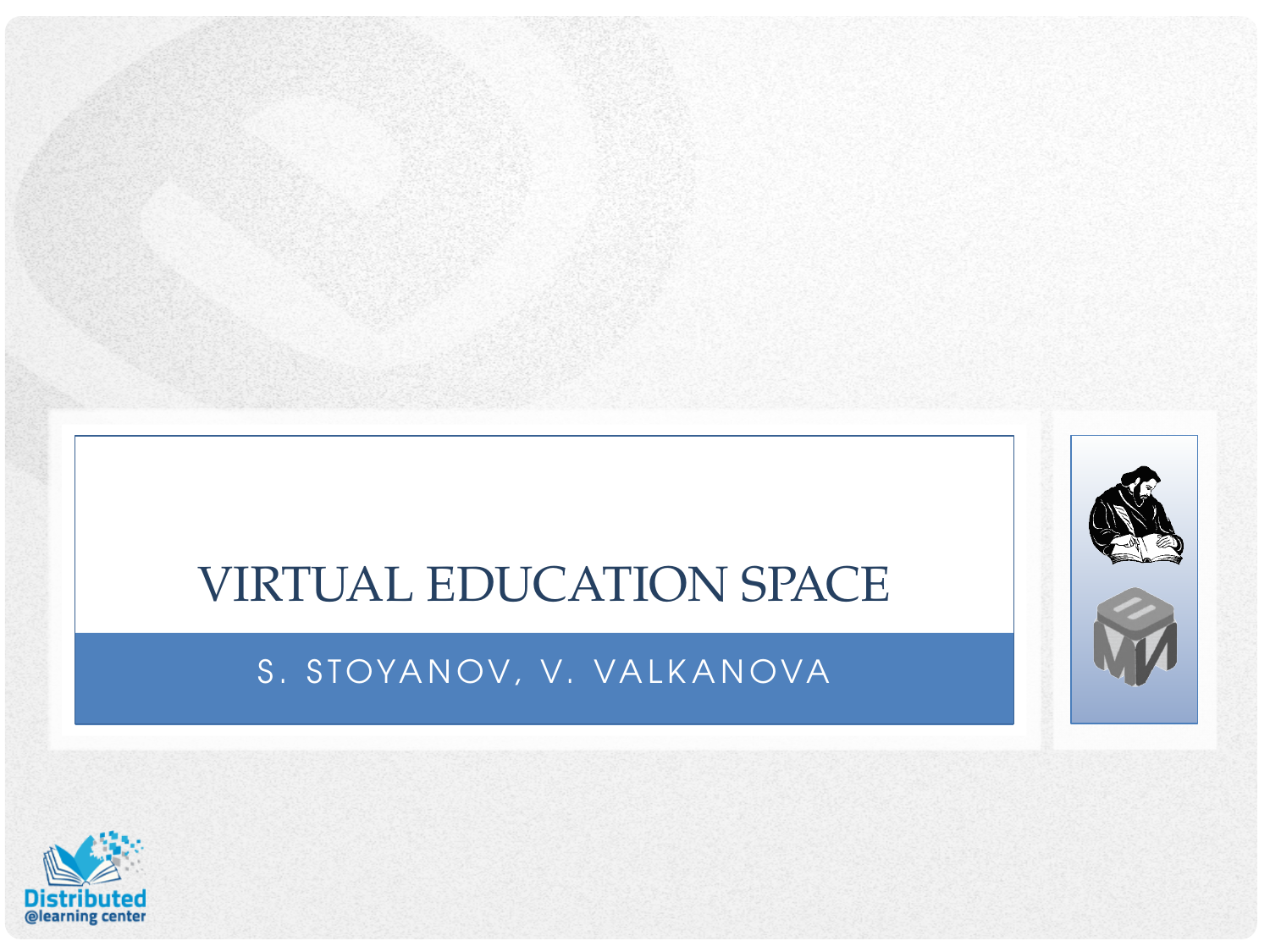

# Virtual education space
s. Stoyanov, v. valkanova